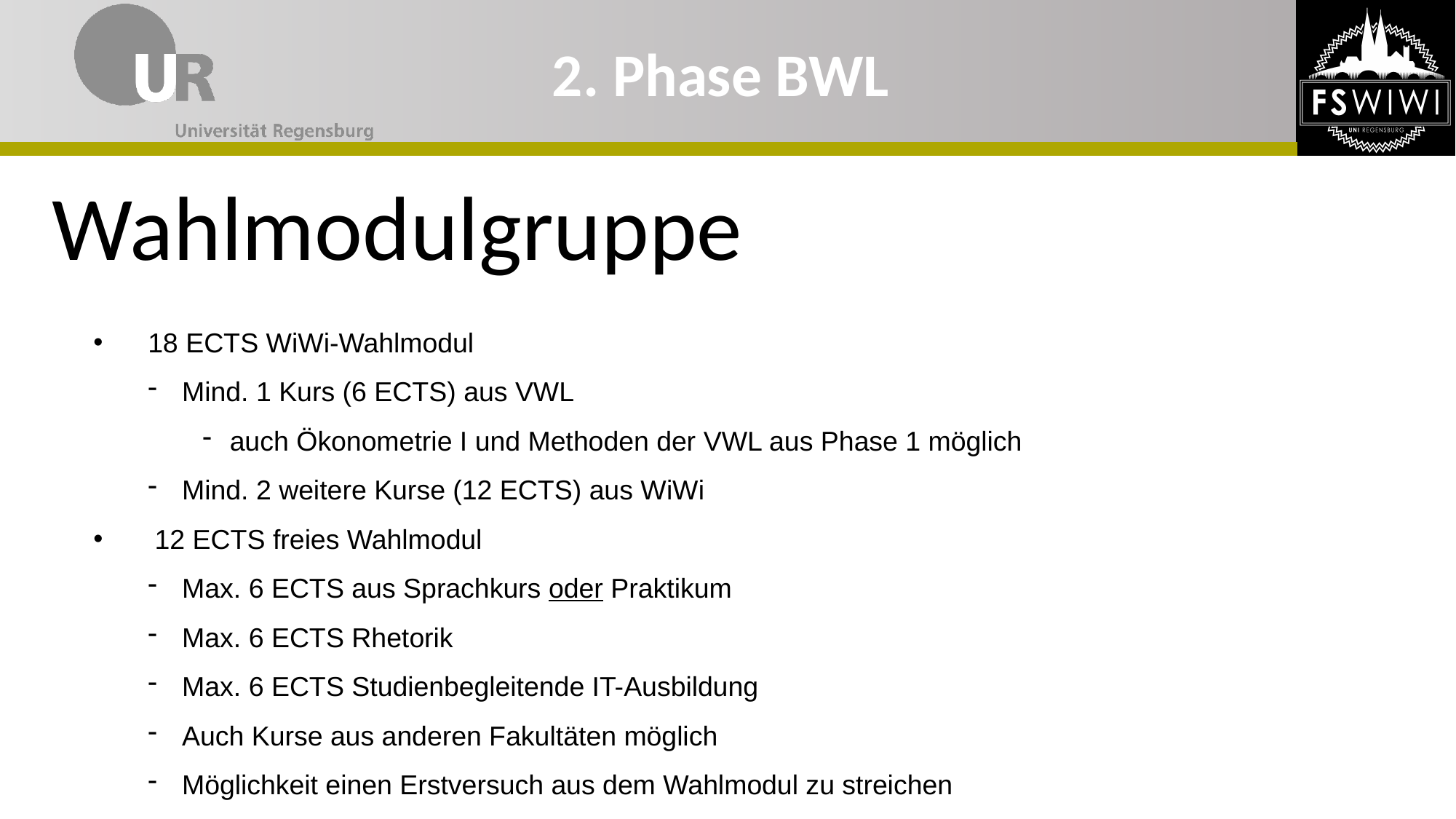

# 2. Phase BWL
Wahlmodulgruppe
18 ECTS WiWi-Wahlmodul
Mind. 1 Kurs (6 ECTS) aus VWL
auch Ökonometrie I und Methoden der VWL aus Phase 1 möglich
Mind. 2 weitere Kurse (12 ECTS) aus WiWi
12 ECTS freies Wahlmodul
Max. 6 ECTS aus Sprachkurs oder Praktikum
Max. 6 ECTS Rhetorik
Max. 6 ECTS Studienbegleitende IT-Ausbildung
Auch Kurse aus anderen Fakultäten möglich
Möglichkeit einen Erstversuch aus dem Wahlmodul zu streichen